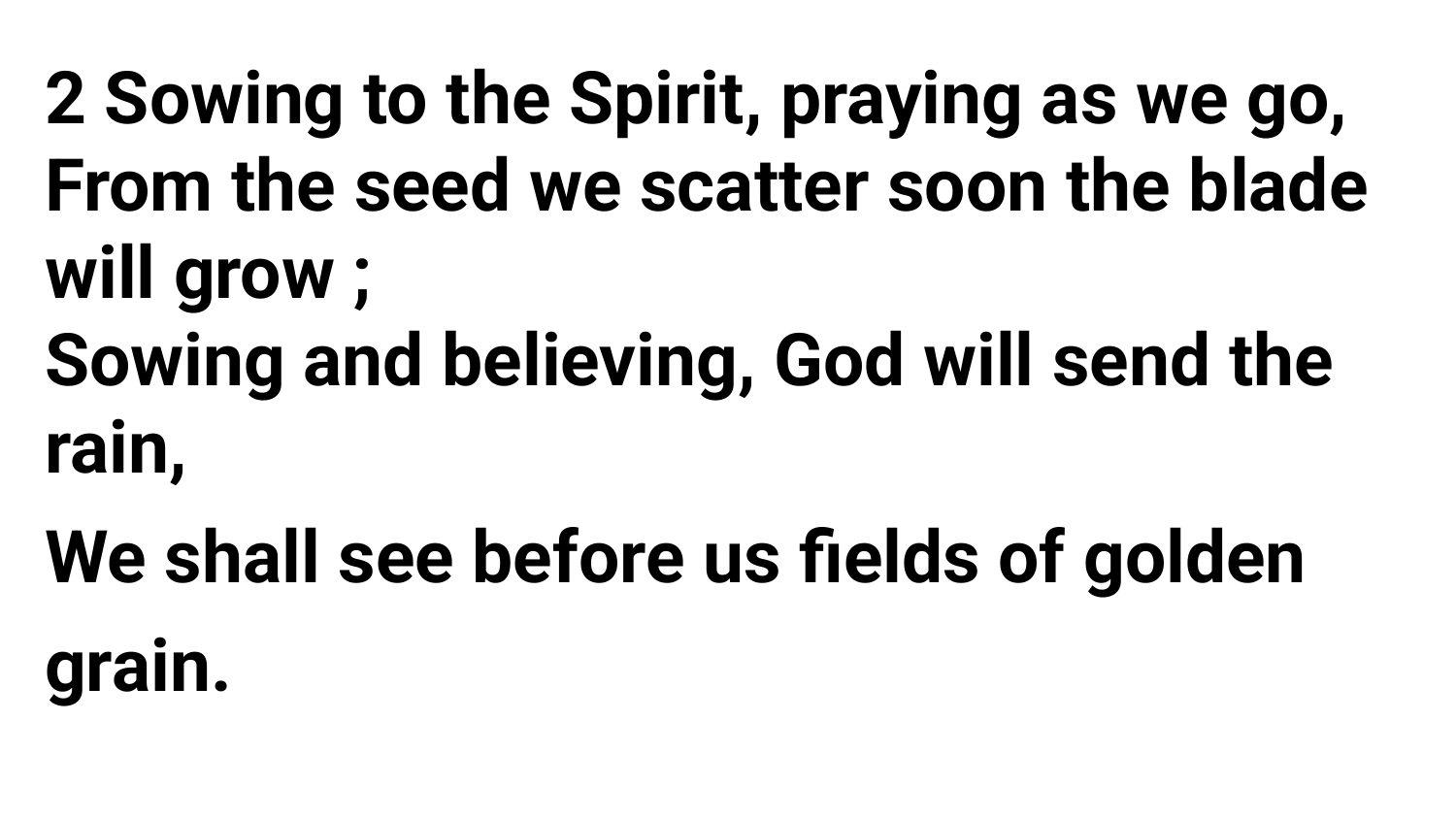

2 Sowing to the Spirit, praying as we go,
From the seed we scatter soon the blade will grow ;
Sowing and believing, God will send the rain,
We shall see before us fields of golden grain.